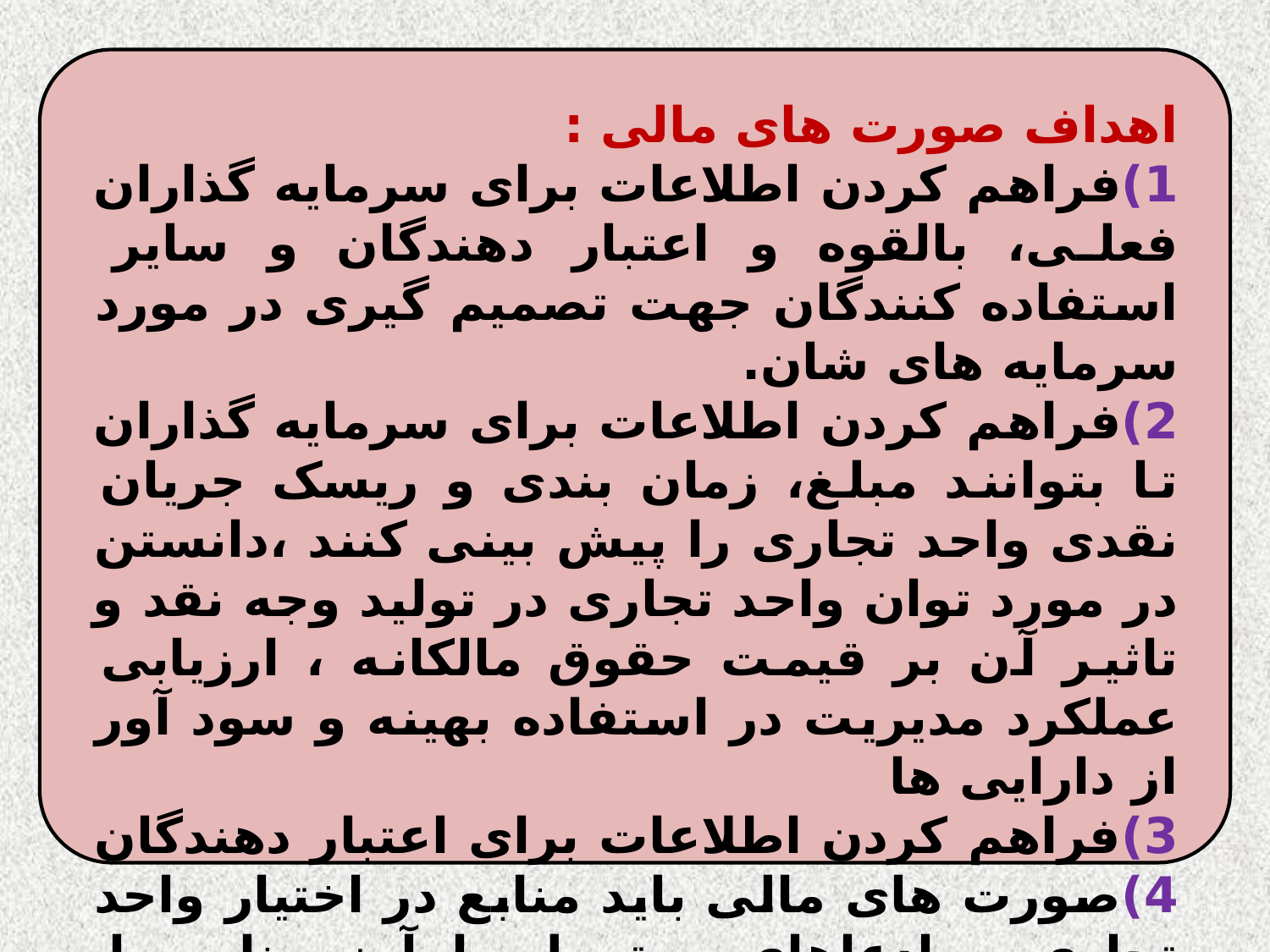

اهداف صورت های مالی :
1)فراهم کردن اطلاعات برای سرمایه گذاران فعلی، بالقوه و اعتبار دهندگان و سایر استفاده کنندگان جهت تصمیم گیری در مورد سرمایه های شان.
2)فراهم کردن اطلاعات برای سرمایه گذاران تا بتوانند مبلغ، زمان بندی و ریسک جریان نقدی واحد تجاری را پیش بینی کنند ،دانستن در مورد توان واحد تجاری در تولید وجه نقد و تاثیر آن بر قیمت حقوق مالکانه ، ارزیابی عملکرد مدیریت در استفاده بهینه و سود آور از دارایی ها
3)فراهم کردن اطلاعات برای اعتبار دهندگان
4)صورت های مالی باید منابع در اختیار واحد تجاری و ادعاهای مرتبط با آن منابع را گزارش نمایند.